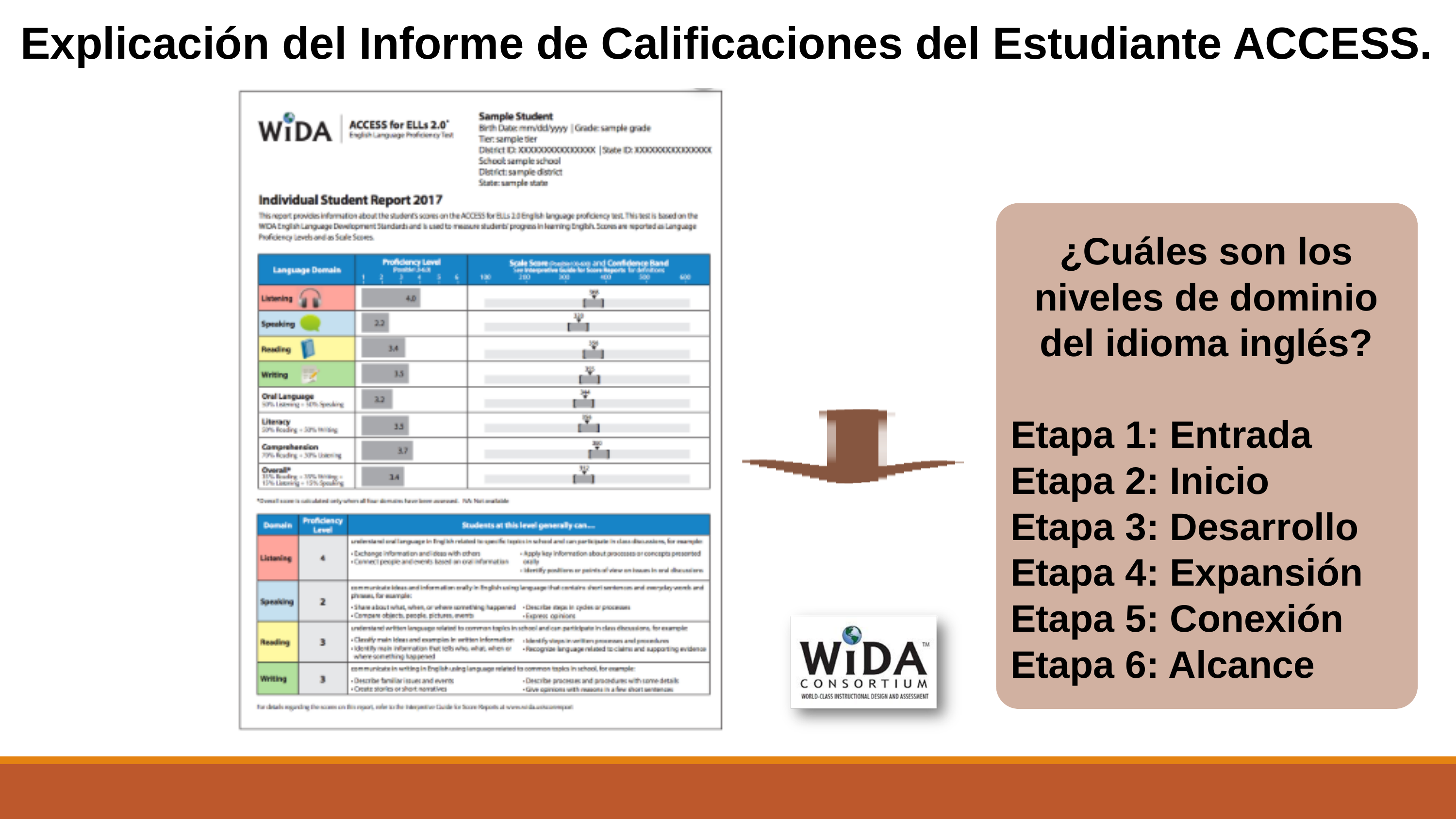

Explicación del Informe de Calificaciones del Estudiante ACCESS.

¿Cuáles son los niveles de dominio del idioma inglés?

Etapa 1: Entrada
Etapa 2: Inicio
Etapa 3: Desarrollo Etapa 4: Expansión Etapa 5: Conexión Etapa 6: Alcance